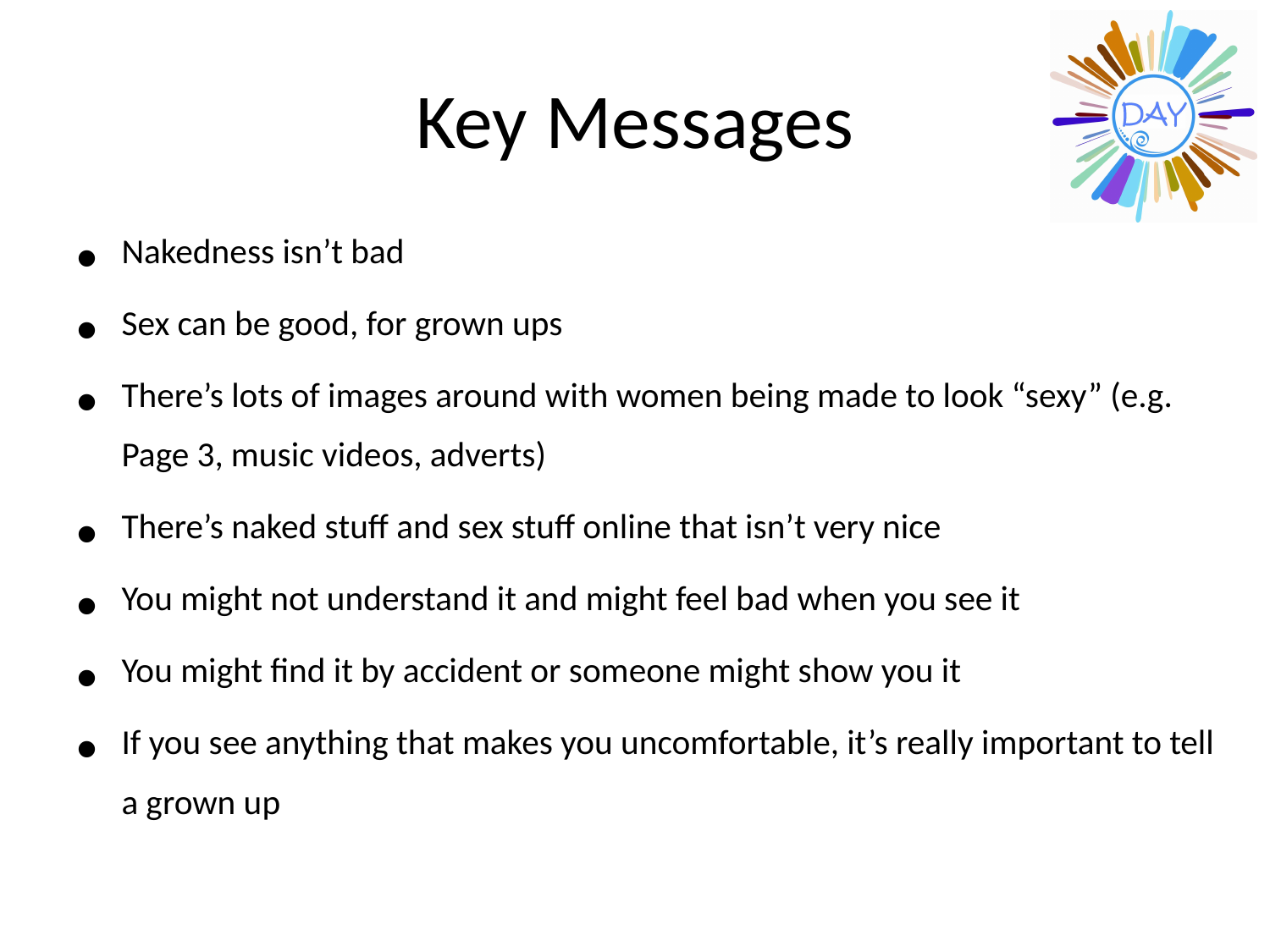

# Key Messages
Nakedness isn’t bad
Sex can be good, for grown ups
There’s lots of images around with women being made to look “sexy” (e.g. Page 3, music videos, adverts)
There’s naked stuff and sex stuff online that isn’t very nice
You might not understand it and might feel bad when you see it
You might find it by accident or someone might show you it
If you see anything that makes you uncomfortable, it’s really important to tell a grown up